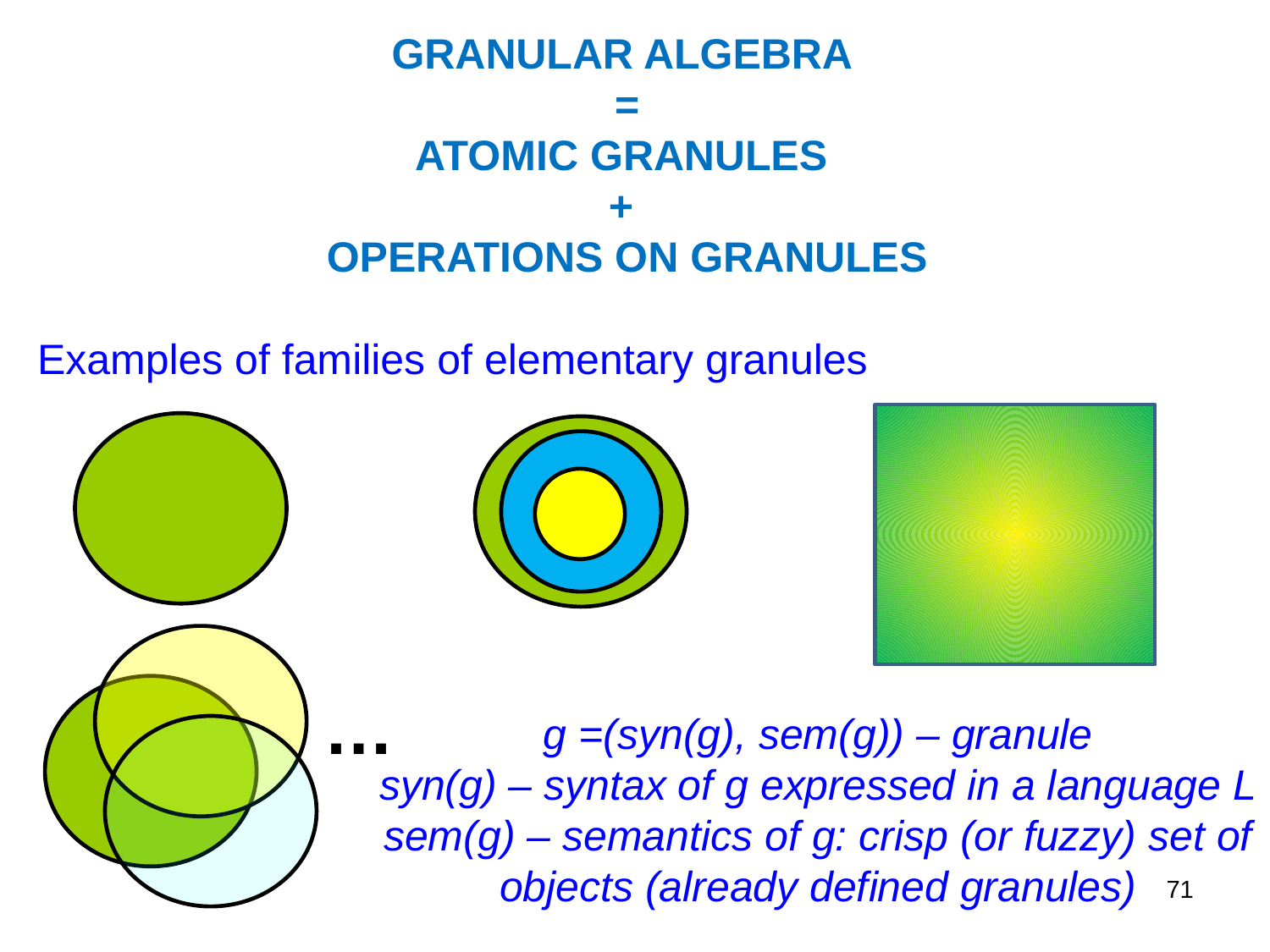

# GRANULAR ALGEBRA = ATOMIC GRANULES + OPERATIONS ON GRANULES
Examples of families of elementary granules

…
g =(syn(g), sem(g)) – granule
syn(g) – syntax of g expressed in a language L
sem(g) – semantics of g: crisp (or fuzzy) set of objects (already defined granules)
71